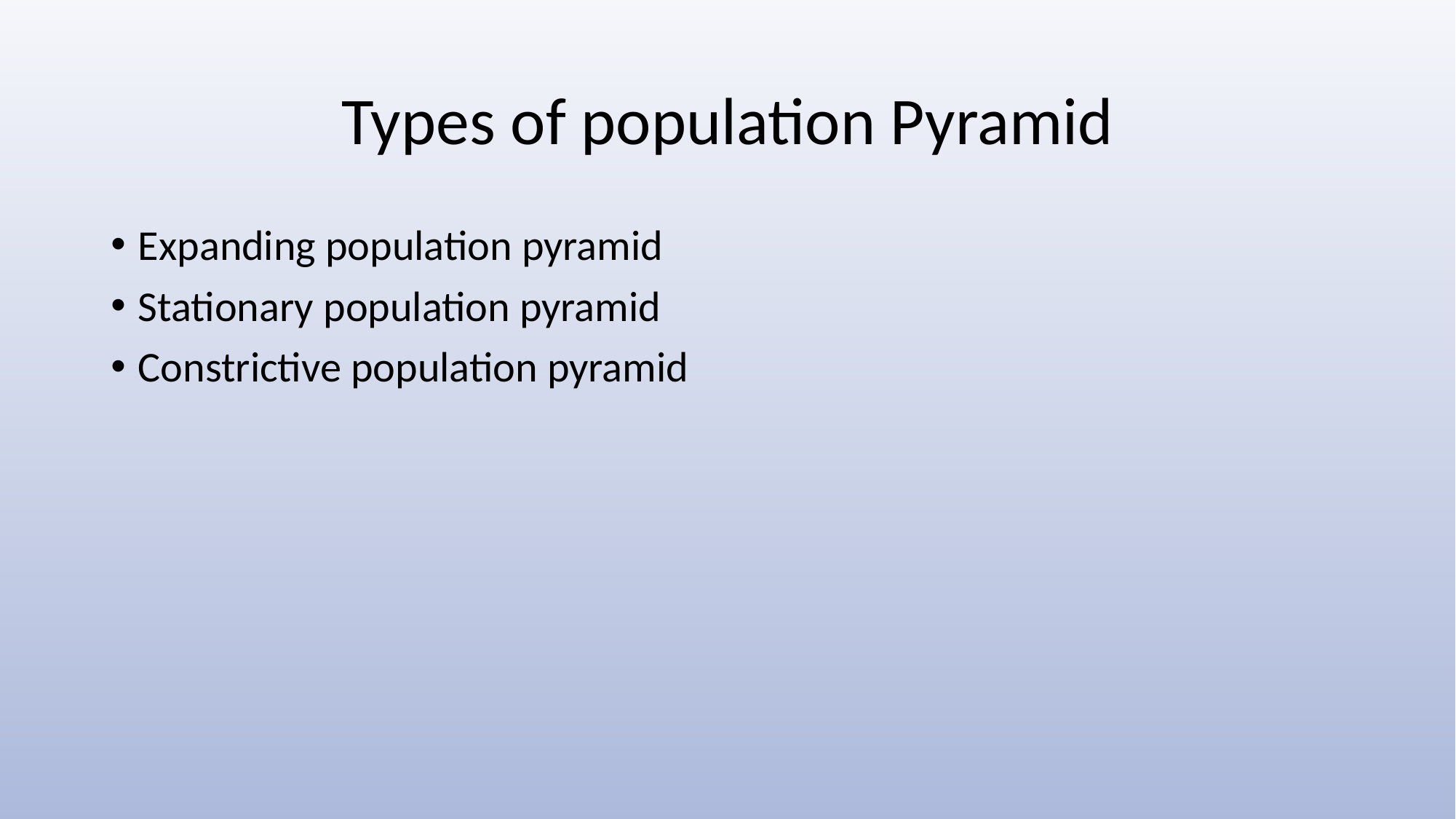

# Types of population Pyramid
Expanding population pyramid
Stationary population pyramid
Constrictive population pyramid